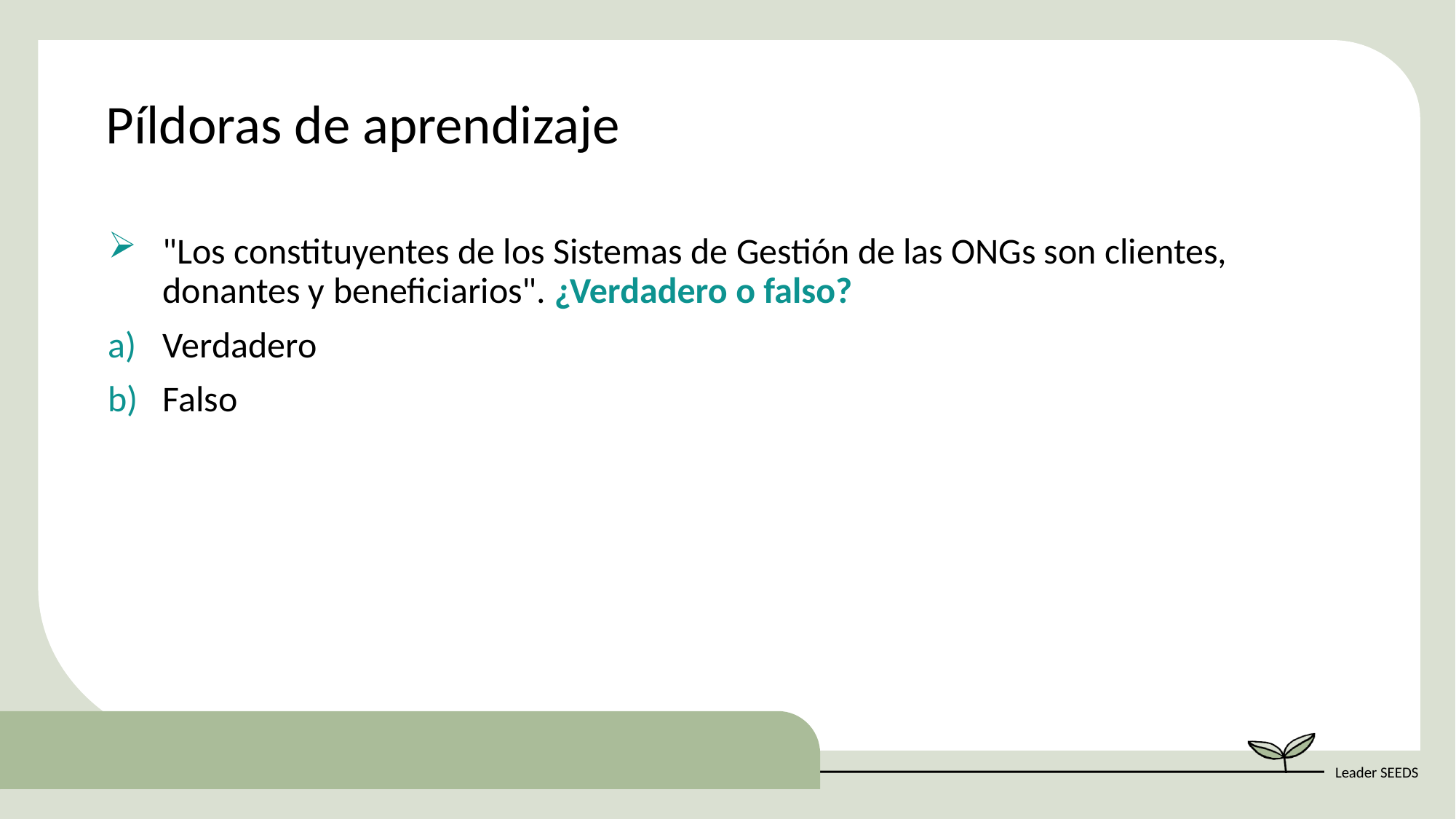

Píldoras de aprendizaje
"Los constituyentes de los Sistemas de Gestión de las ONGs son clientes, donantes y beneficiarios". ¿Verdadero o falso?
Verdadero
Falso